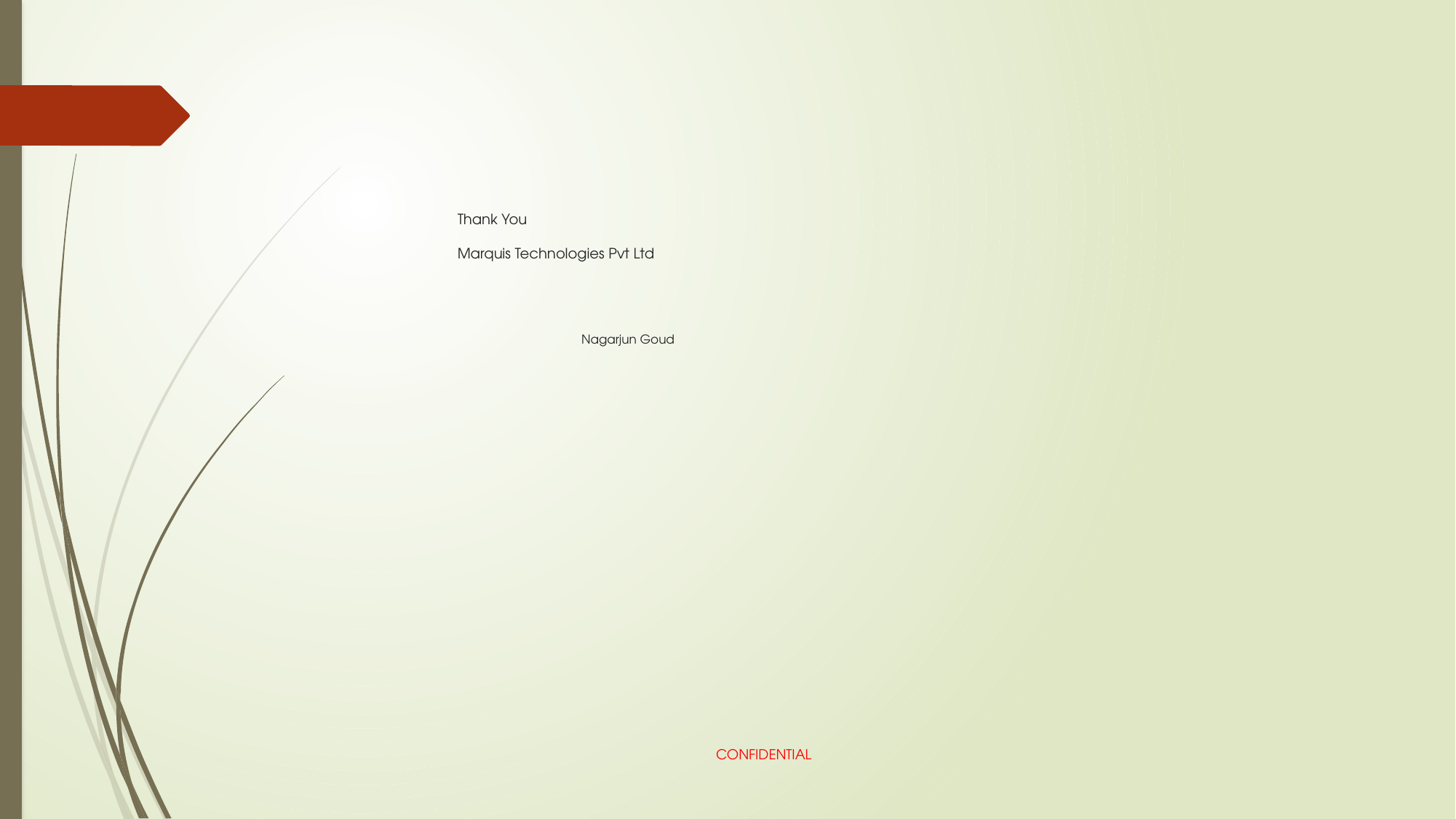

# Thank You Marquis Technologies Pvt Ltd Nagarjun Goud
CONFIDENTIAL